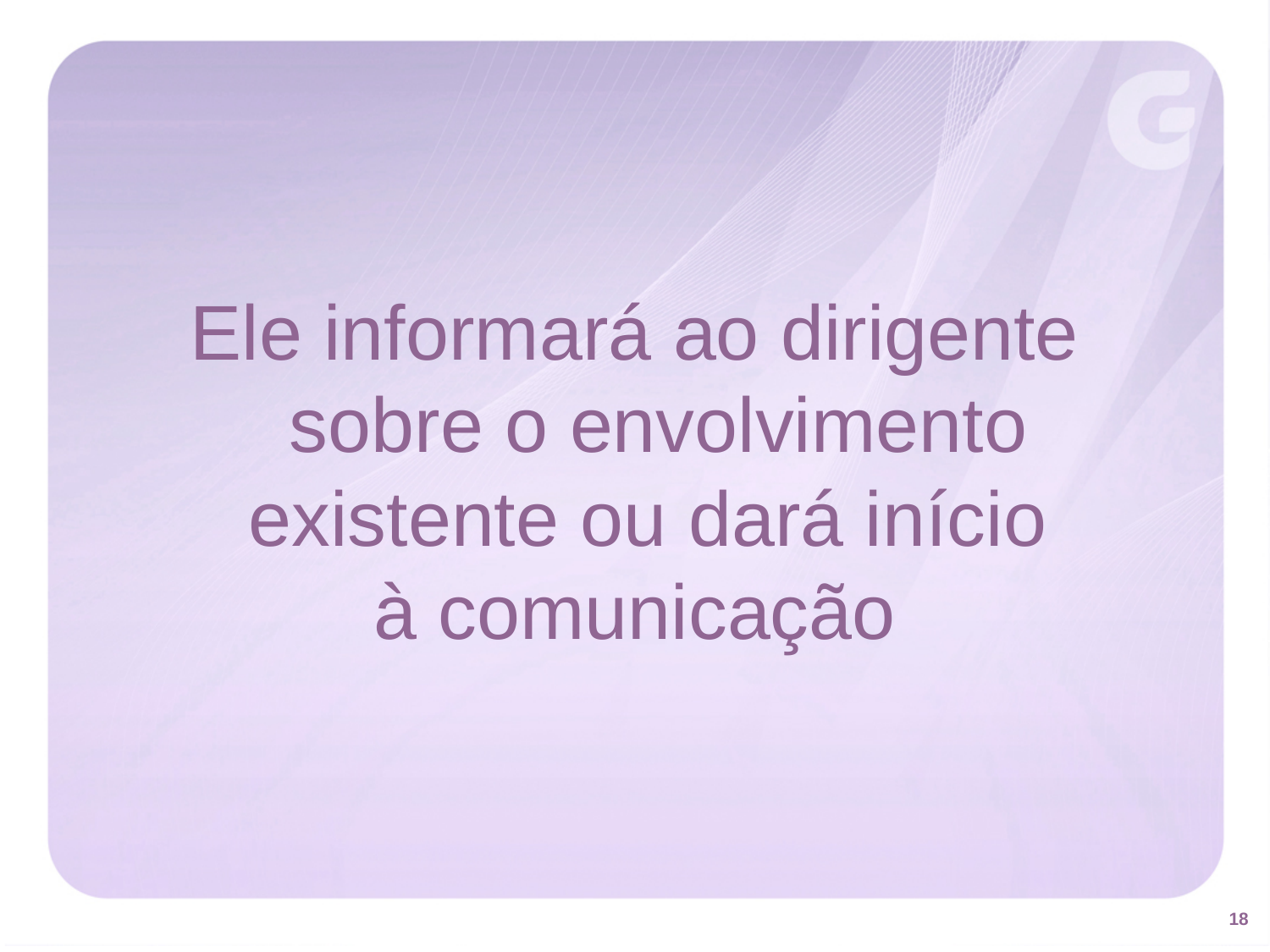

Ele informará ao dirigente sobre o envolvimento existente ou dará início
à comunicação
18